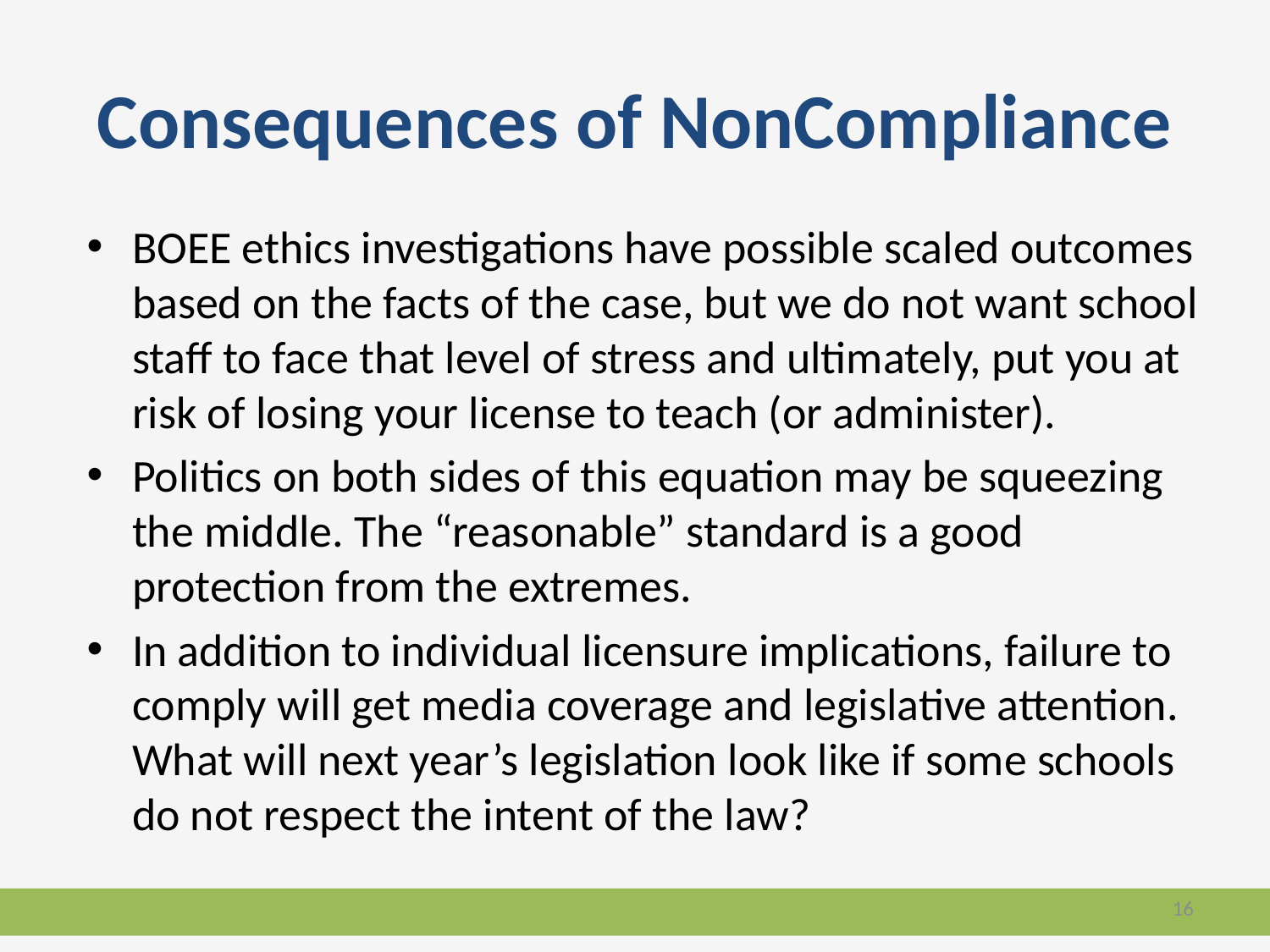

# Consequences of NonCompliance
BOEE ethics investigations have possible scaled outcomes based on the facts of the case, but we do not want school staff to face that level of stress and ultimately, put you at risk of losing your license to teach (or administer).
Politics on both sides of this equation may be squeezing the middle. The “reasonable” standard is a good protection from the extremes.
In addition to individual licensure implications, failure to comply will get media coverage and legislative attention.  What will next year’s legislation look like if some schools do not respect the intent of the law?
16